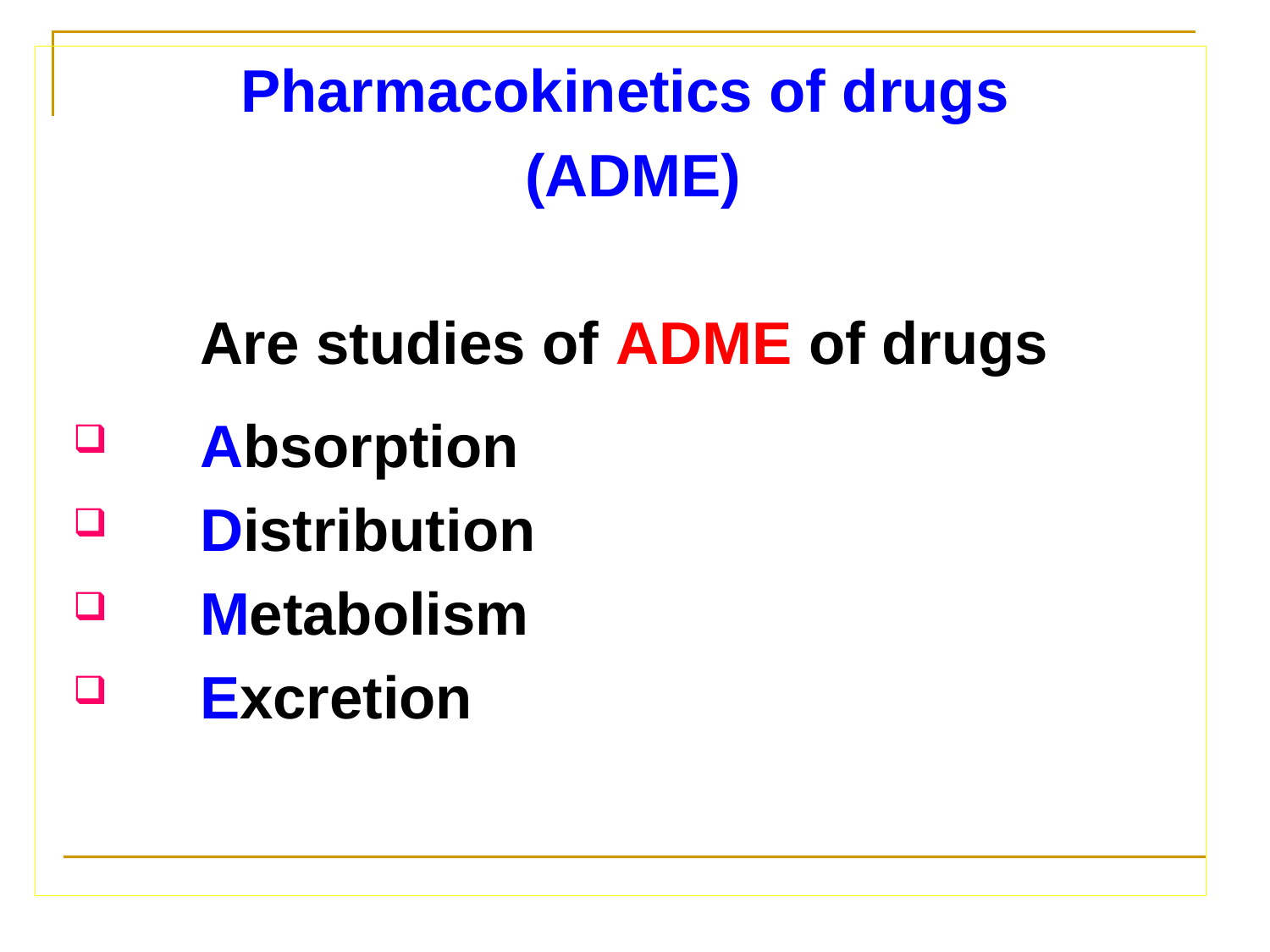

Pharmacokinetics of drugs
(ADME)

	Are studies of ADME of drugs

	Absorption
	Distribution
	Metabolism
	Excretion